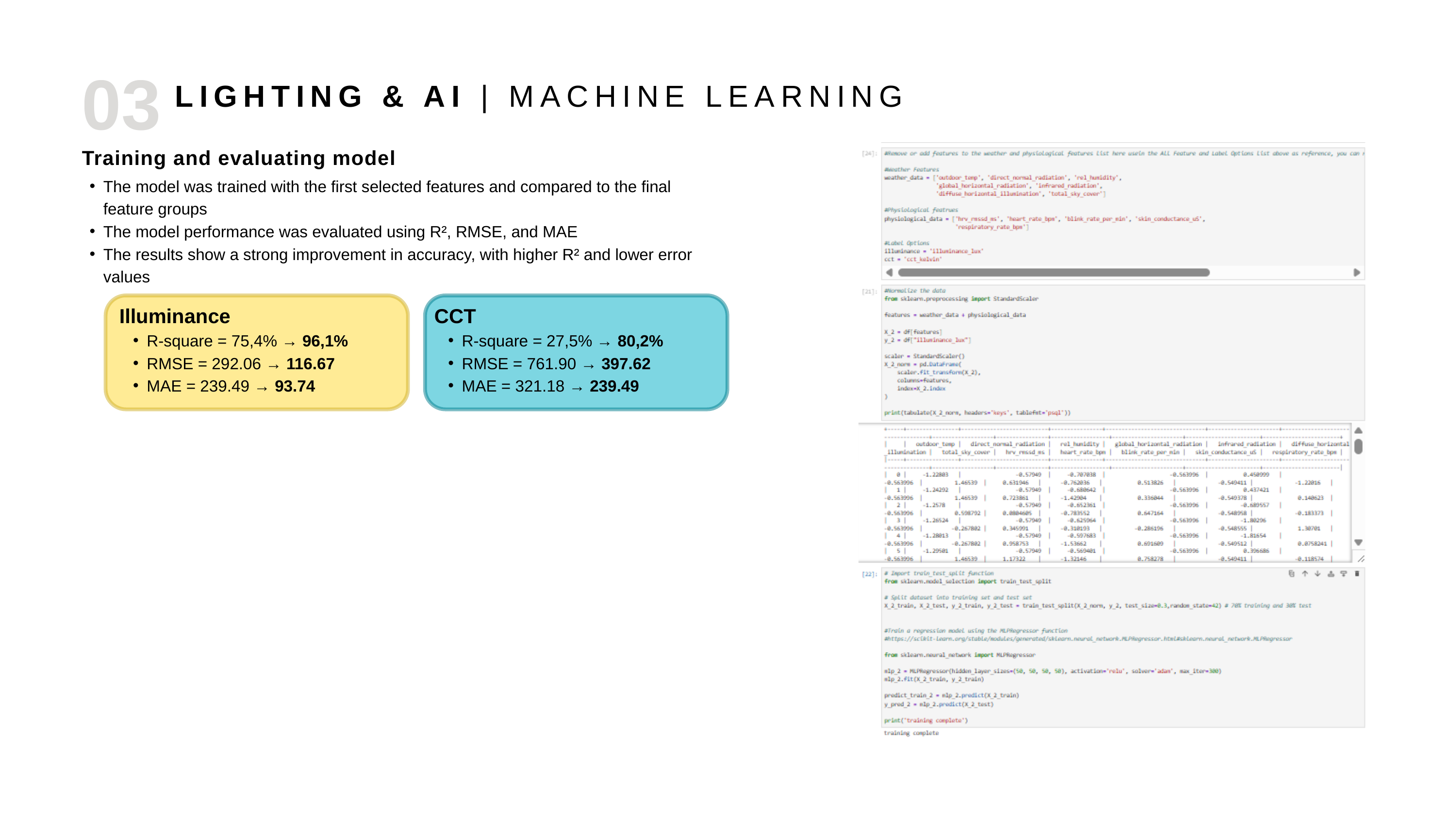

03
LIGHTING & AI | MACHINE LEARNING

Training and evaluating model
The model was trained with the first selected features and compared to the final feature groups
The model performance was evaluated using R², RMSE, and MAE
The results show a strong improvement in accuracy, with higher R² and lower error values

Illuminance
R-square = 75,4% → 96,1%
RMSE = 292.06 → 116.67
MAE = 239.49 → 93.74

CCT
R-square = 27,5% → 80,2%
RMSE = 761.90 → 397.62
MAE = 321.18 → 239.49